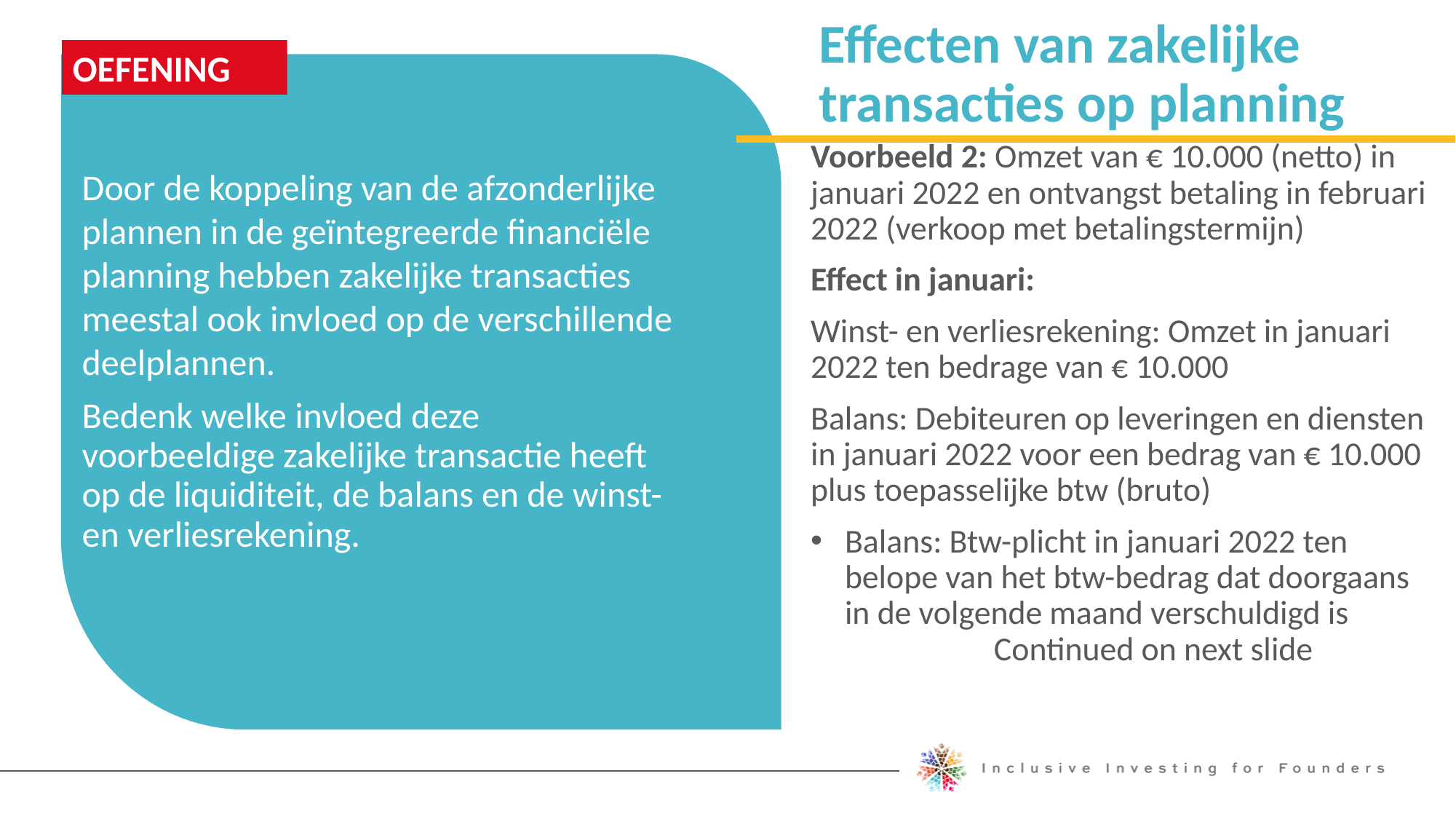

Effecten van zakelijke transacties op planning
OEFENING
Voorbeeld 2: Omzet van € 10.000 (netto) in januari 2022 en ontvangst betaling in februari 2022 (verkoop met betalingstermijn)
Effect in januari:
Winst- en verliesrekening: Omzet in januari 2022 ten bedrage van € 10.000
Balans: Debiteuren op leveringen en diensten in januari 2022 voor een bedrag van € 10.000 plus toepasselijke btw (bruto)
Balans: Btw-plicht in januari 2022 ten belope van het btw-bedrag dat doorgaans in de volgende maand verschuldigd is                                Continued on next slide

Door de koppeling van de afzonderlijke plannen in de geïntegreerde financiële planning hebben zakelijke transacties meestal ook invloed op de verschillende deelplannen.
Bedenk welke invloed deze voorbeeldige zakelijke transactie heeft op de liquiditeit, de balans en de winst- en verliesrekening.